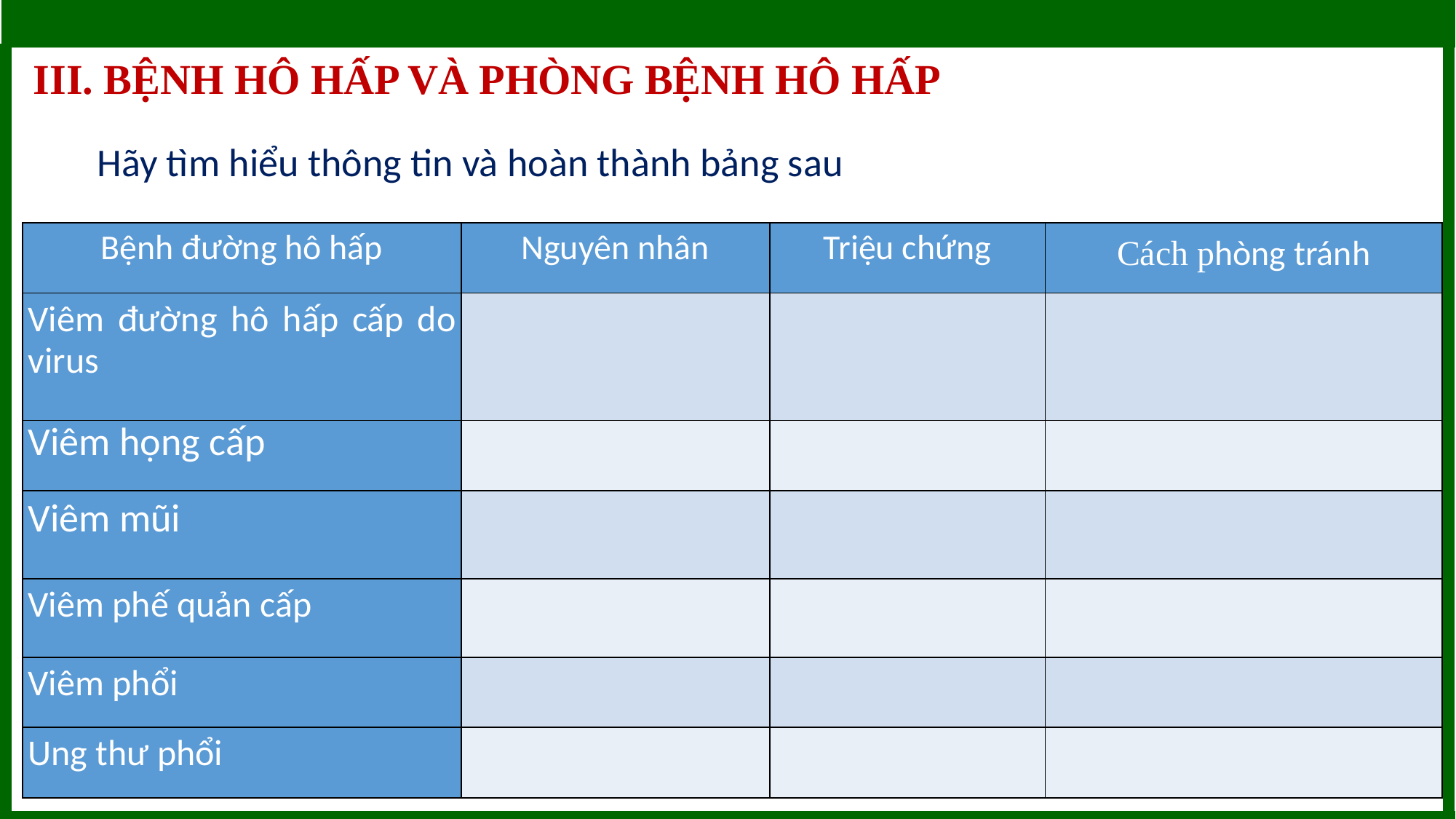

III. BỆNH HÔ HẤP VÀ PHÒNG BỆNH HÔ HẤP
Hãy tìm hiểu thông tin và hoàn thành bảng sau
| Bệnh đường hô hấp | Nguyên nhân | Triệu chứng | Cách phòng tránh |
| --- | --- | --- | --- |
| Viêm đường hô hấp cấp do virus |  |  |  |
| Viêm họng cấp |  |  |  |
| Viêm mũi |  |  |  |
| Viêm phế quản cấp |  |  |  |
| Viêm phổi |  |  |  |
| Ung thư phổi |  |  |  |